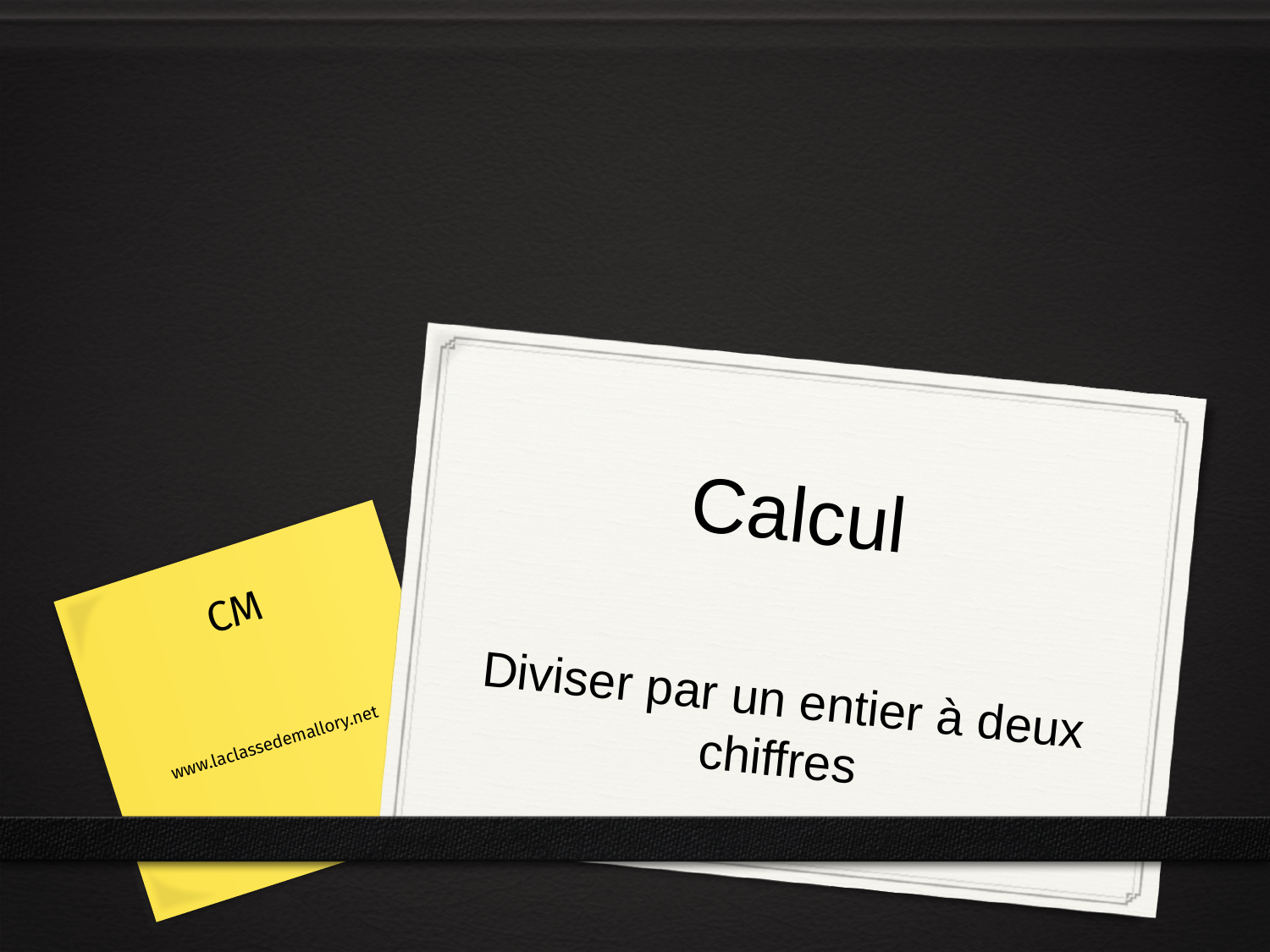

Calcul
CM

www.laclassedemallory.net
Diviser par un entier à deux chiffres